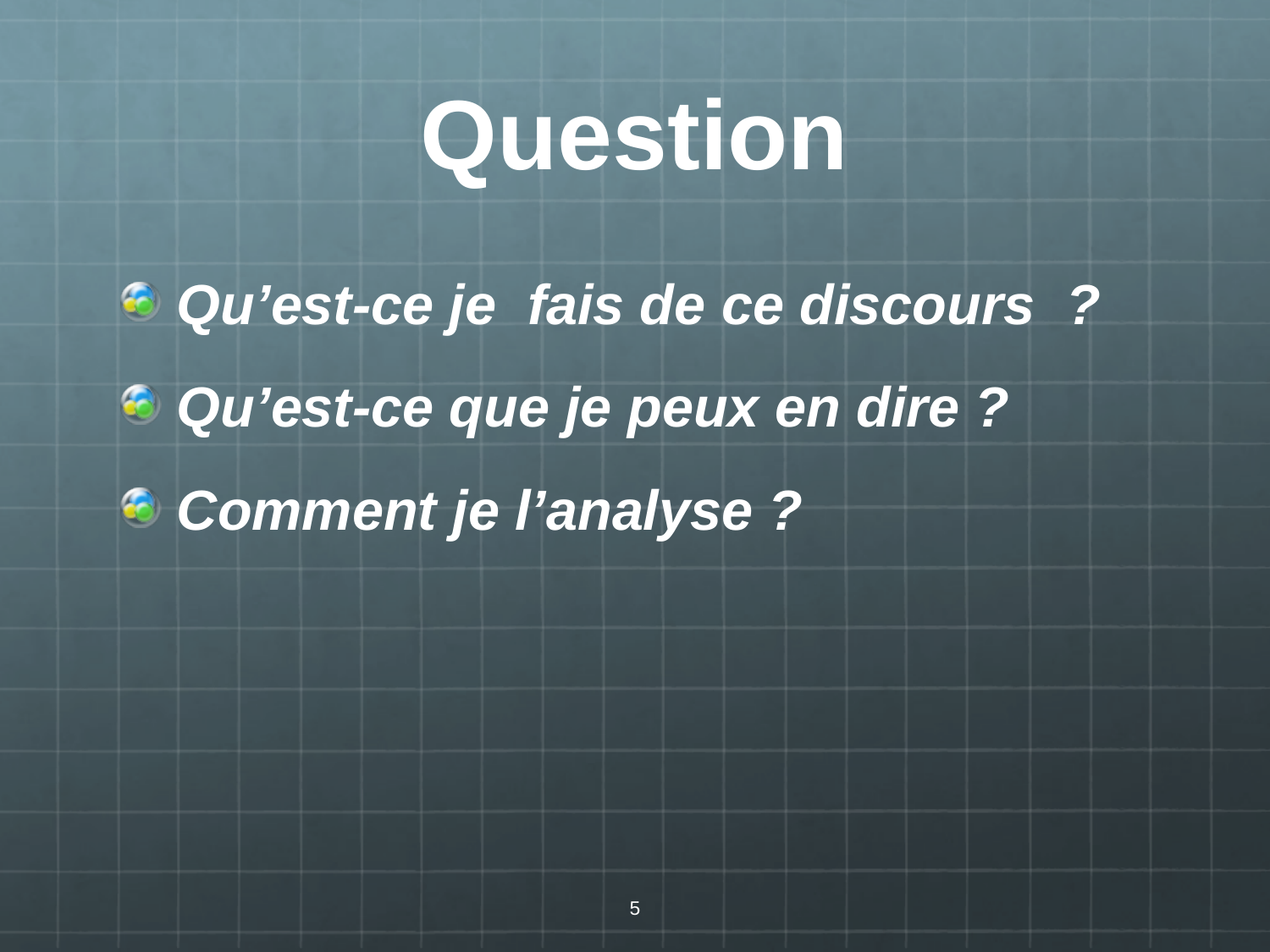

# Question
Qu’est-ce je  fais de ce discours  ?
Qu’est-ce que je peux en dire ?
Comment je l’analyse ?
5